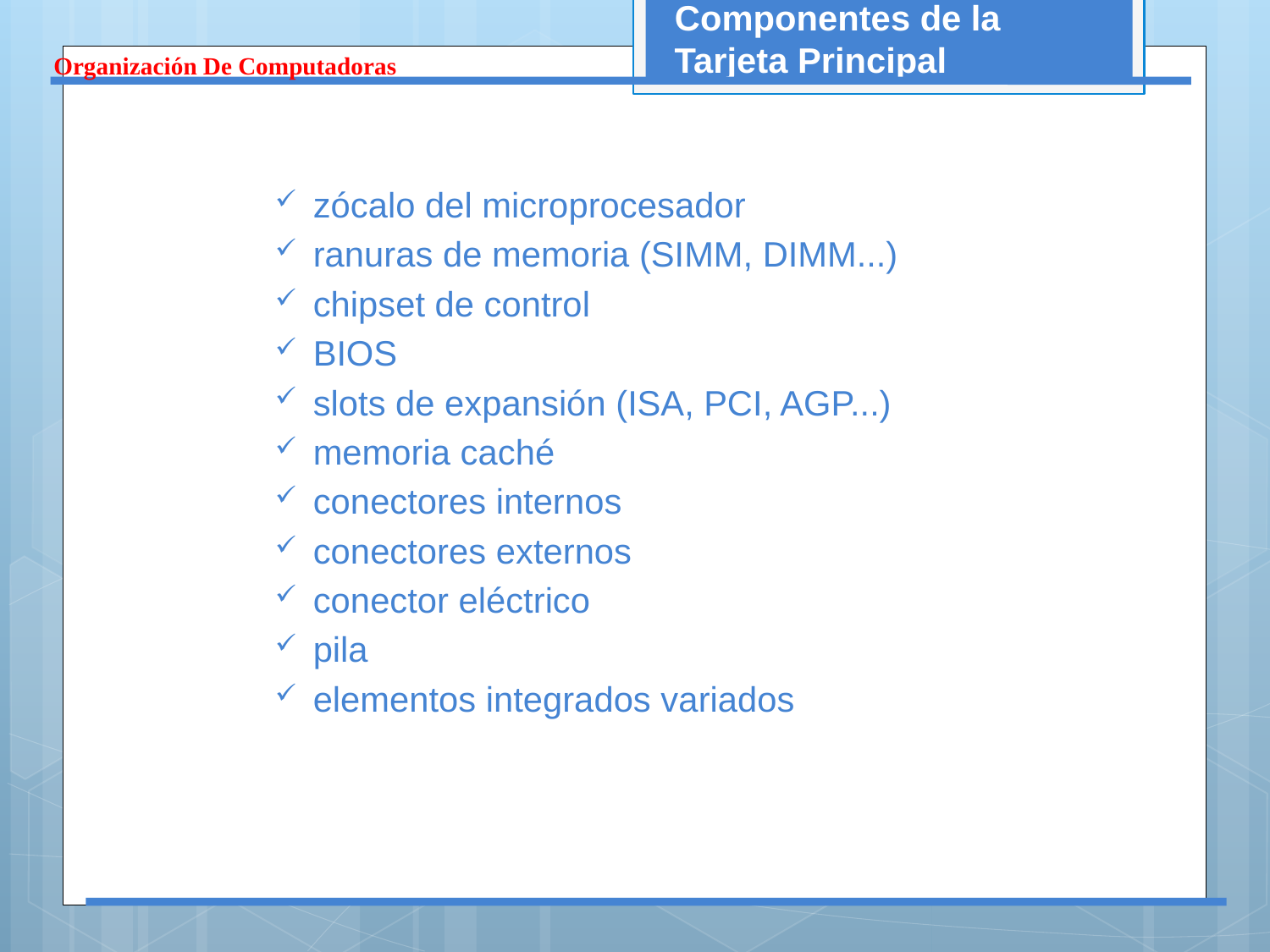

# Componentes de la Tarjeta Principal
Organización De Computadoras

zócalo del microprocesador
ranuras de memoria (SIMM, DIMM...)
chipset de control
BIOS
slots de expansión (ISA, PCI, AGP...)
memoria caché
conectores internos
conectores externos
conector eléctrico
pila
elementos integrados variados